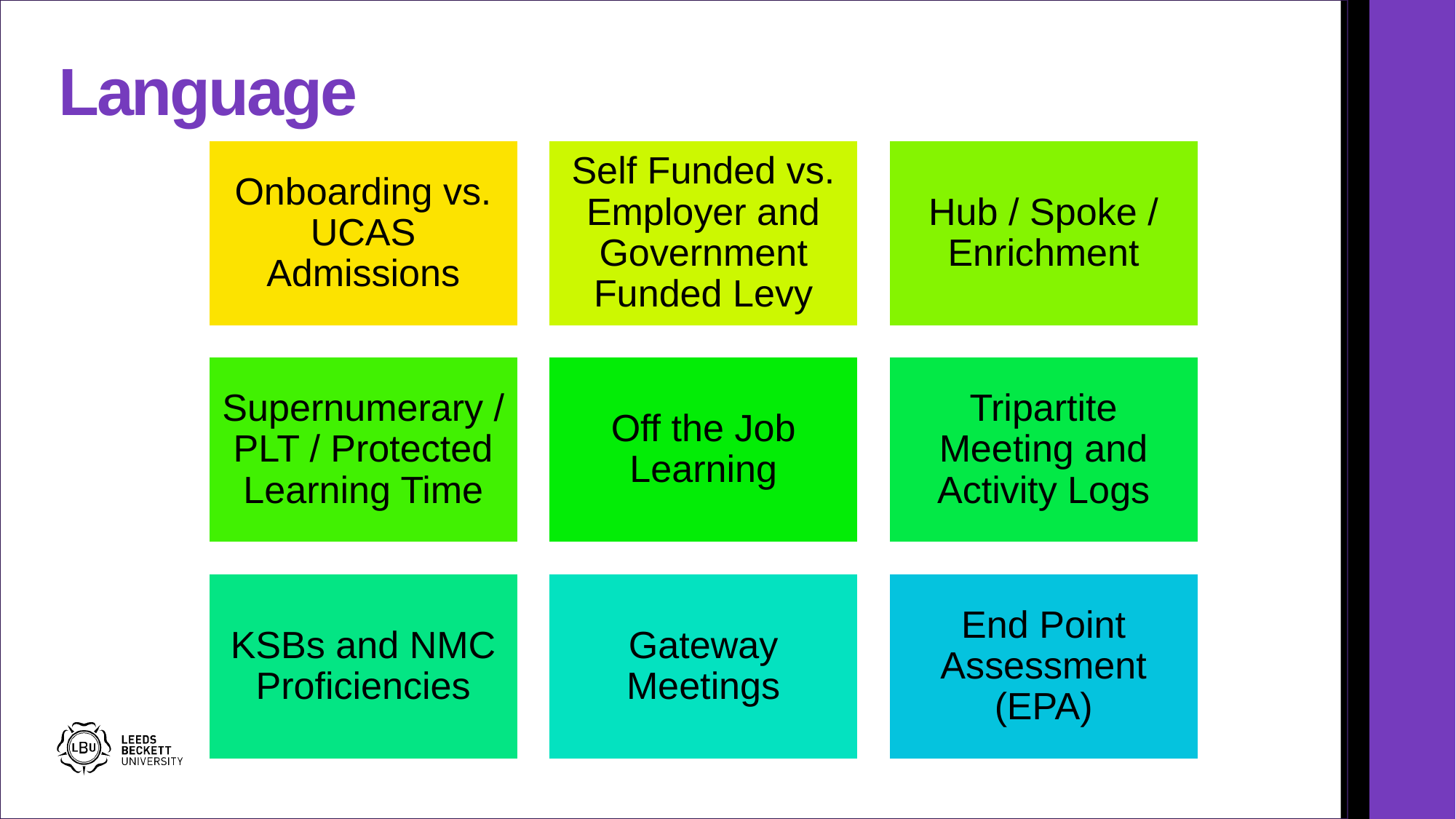

# Language
Onboarding vs. UCAS Admissions
Self Funded vs. Employer and Government Funded Levy
Hub / Spoke / Enrichment
Supernumerary / PLT / Protected Learning Time
Off the Job Learning
Tripartite Meeting and Activity Logs
KSBs and NMC Proficiencies
Gateway Meetings
End Point Assessment (EPA)